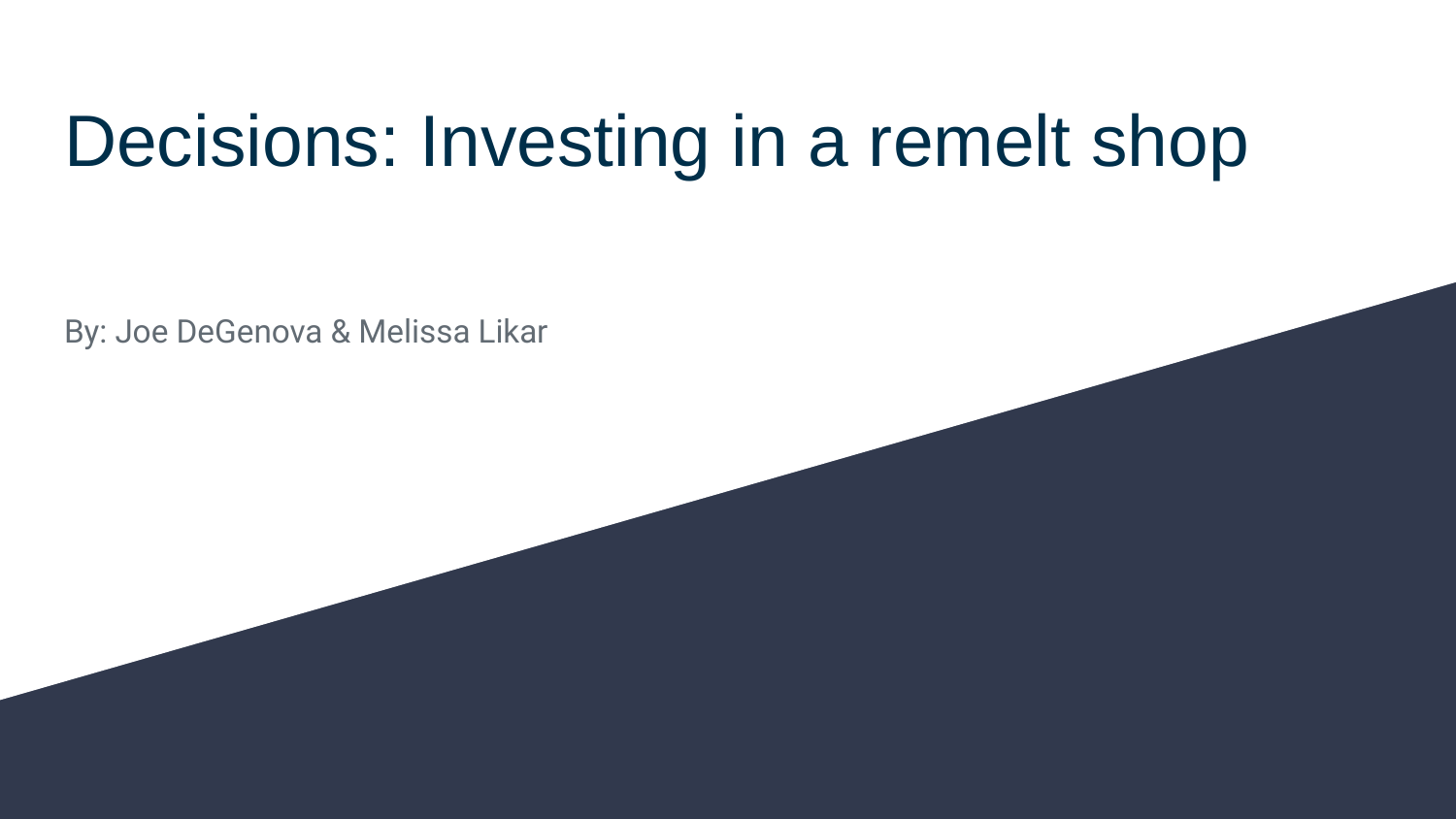

# Decisions: Investing in a remelt shop
By: Joe DeGenova & Melissa Likar